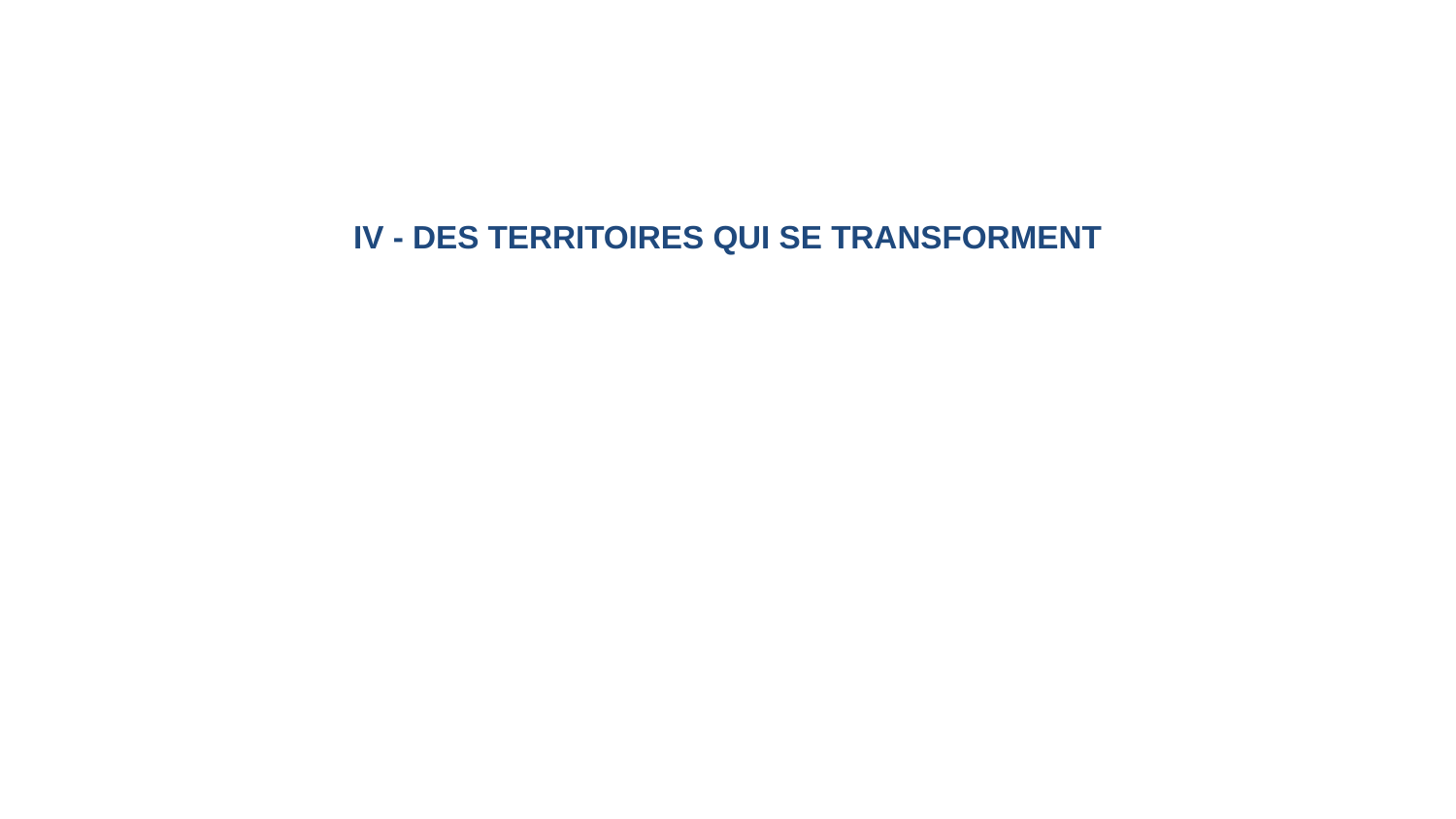

IV - DES TERRITOIRES QUI SE TRANSFORMENT